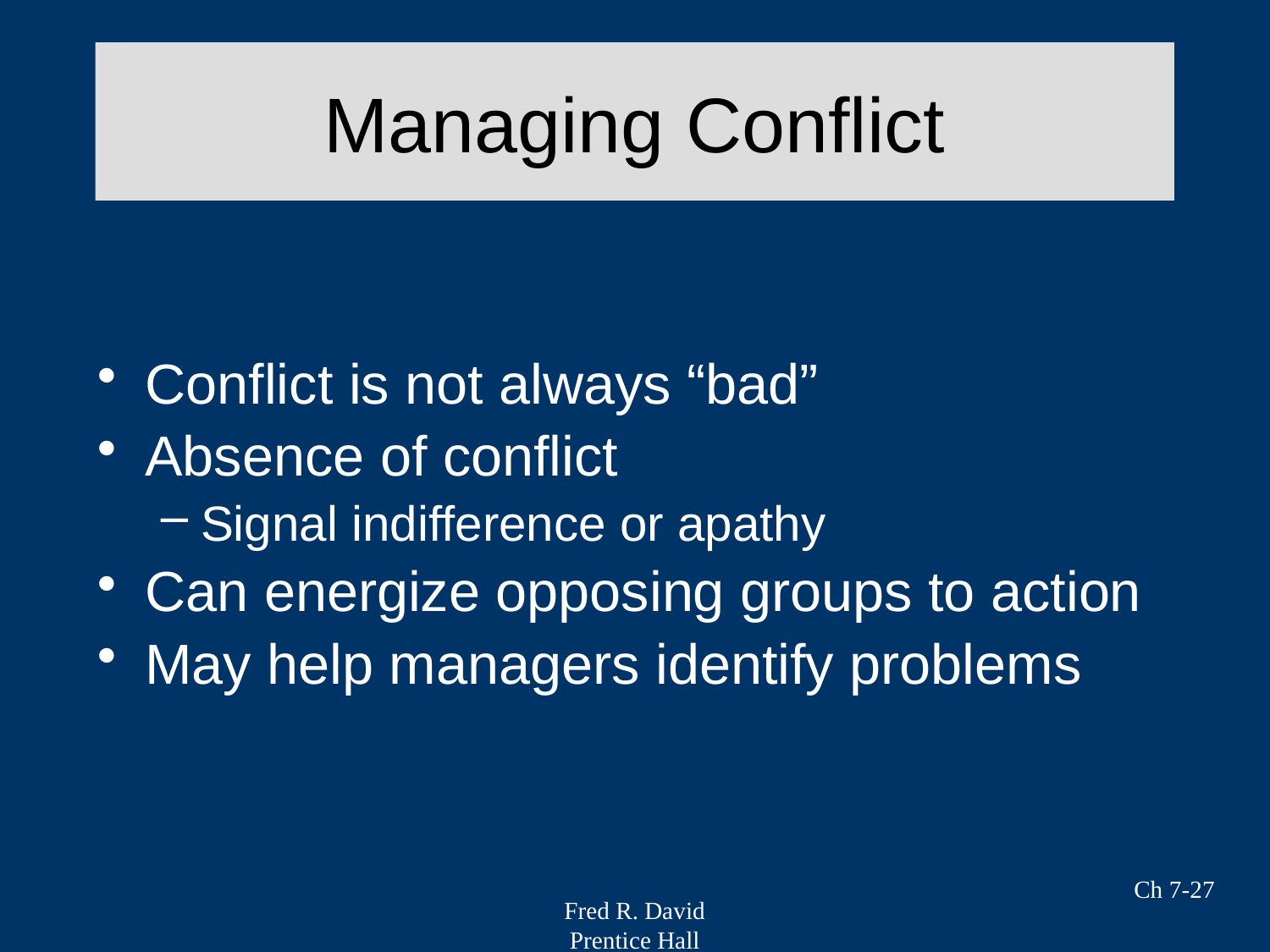

# Managing Conflict
Conflict is not always “bad”
Absence of conflict
Signal indifference or apathy
Can energize opposing groups to action
May help managers identify problems
Ch 7-27
Fred R. David
Prentice Hall